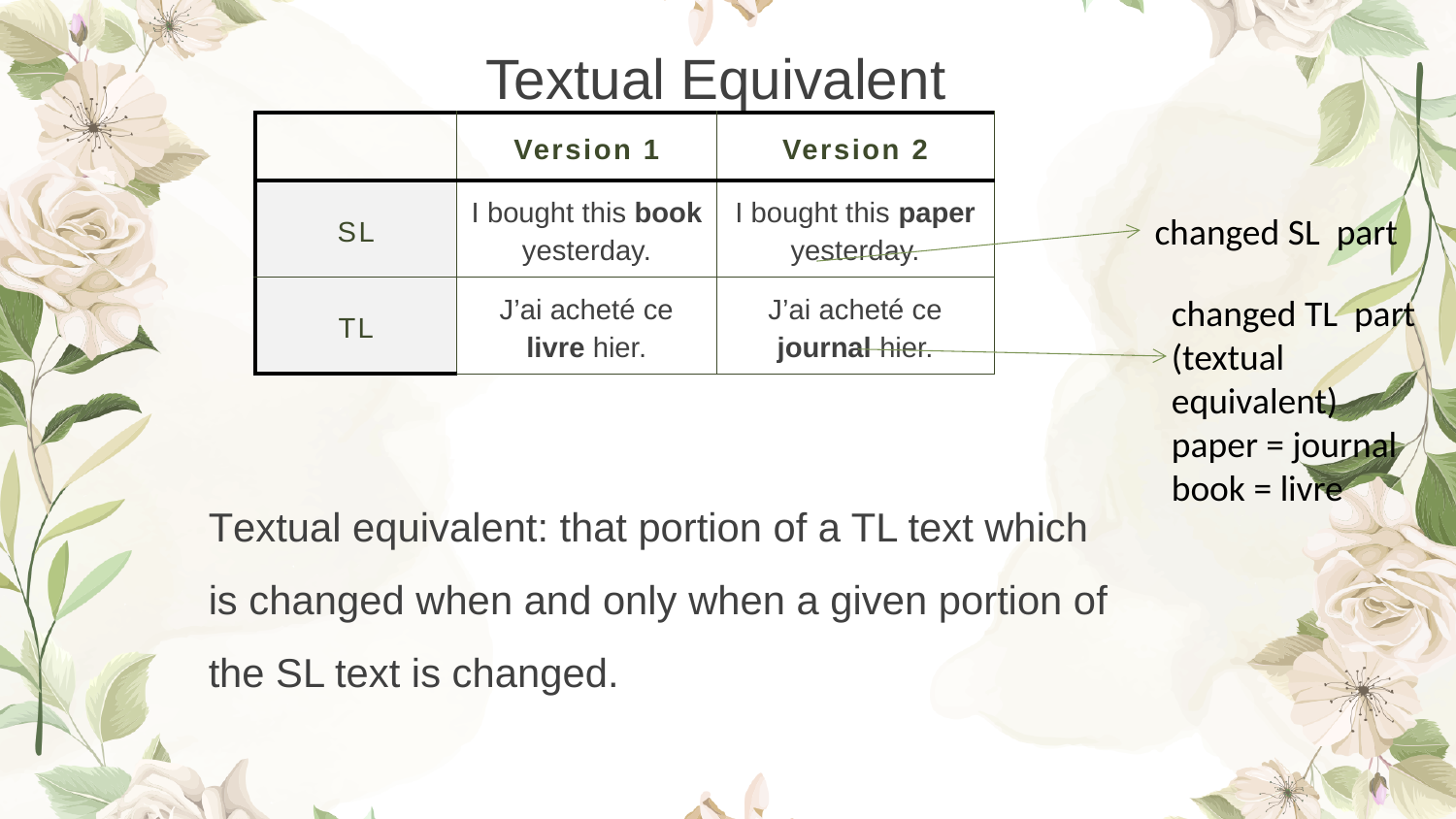

Textual Equivalent
|  | Version 1 | Version 2 |
| --- | --- | --- |
| SL | I bought this book yesterday. | I bought this paper yesterday. |
| TL | J’ai acheté ce livre hier. | J’ai acheté ce journal hier. |
changed SL  part
changed TL  part
(textual equivalent)
paper = journal
book = livre
Textual equivalent: that portion of a TL text which is changed when and only when a given portion of the SL text is changed.